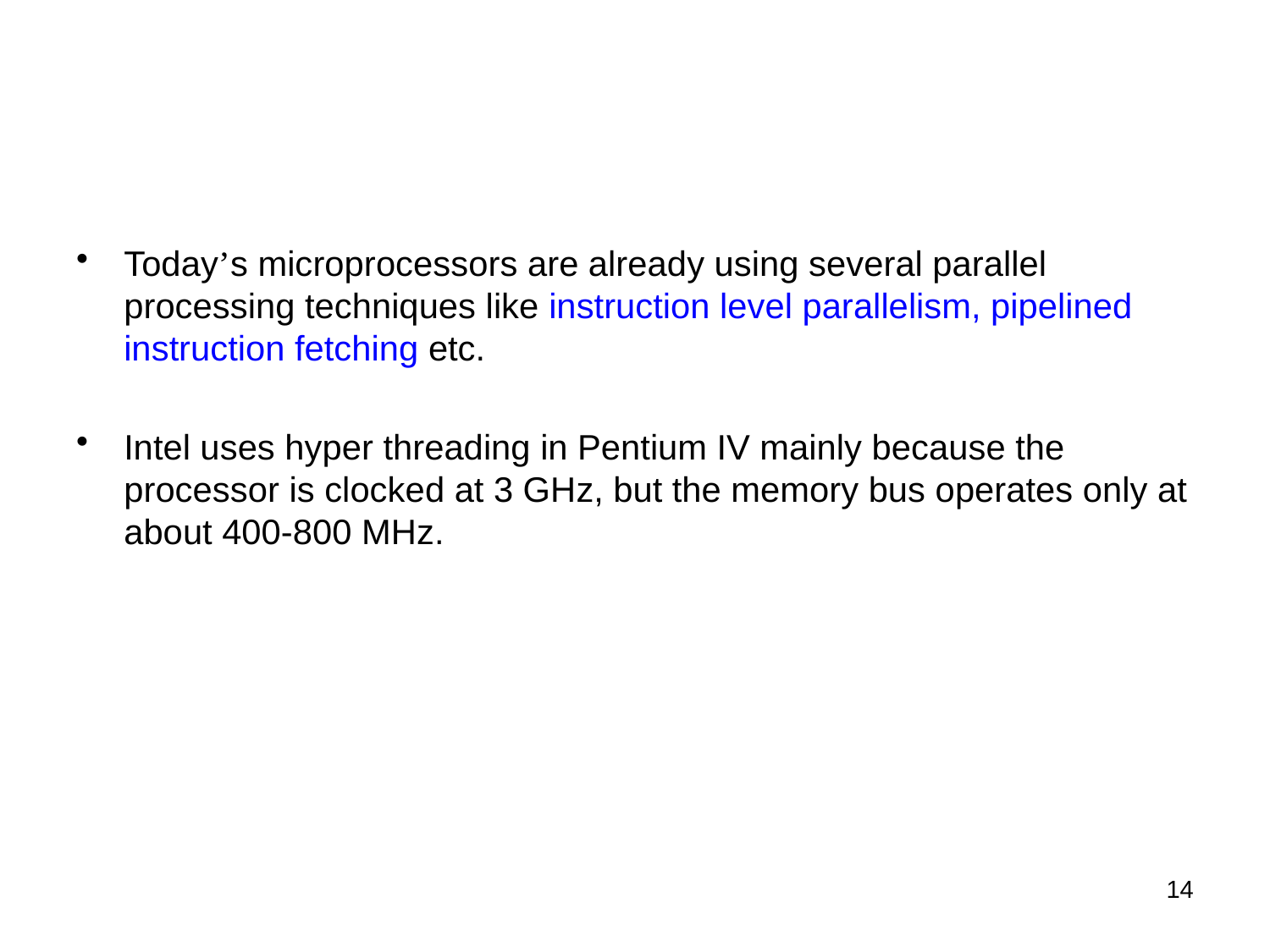

#

Today’s microprocessors are already using several parallel processing techniques like instruction level parallelism, pipelined instruction fetching etc.

Intel uses hyper threading in Pentium IV mainly because the processor is clocked at 3 GHz, but the memory bus operates only at about 400-800 MHz.

14